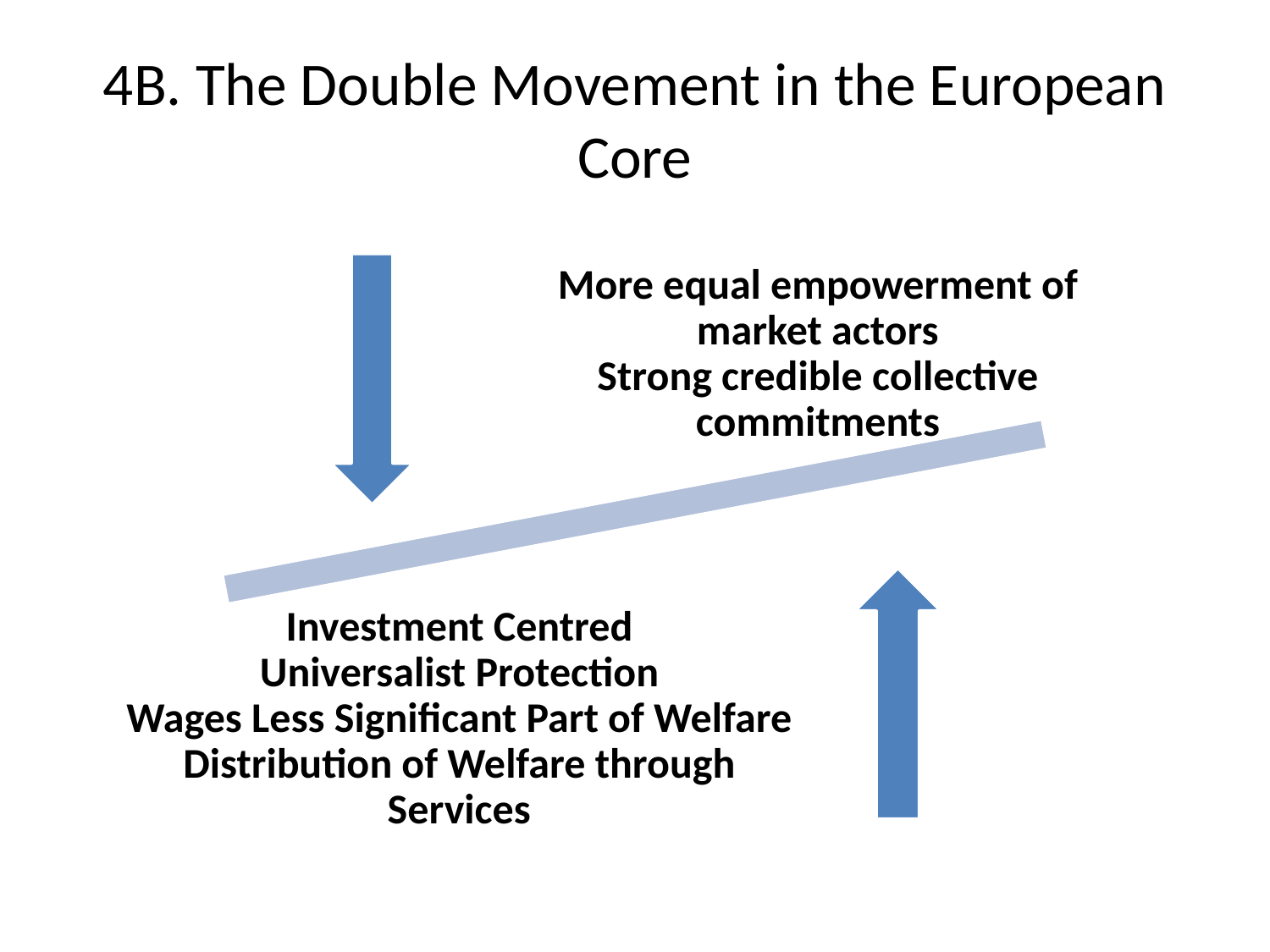

# 4B. The Double Movement in the European Core
More equal empowerment of market actors
Strong credible collective commitments
Investment Centred
Universalist Protection
Wages Less Significant Part of Welfare
Distribution of Welfare through Services